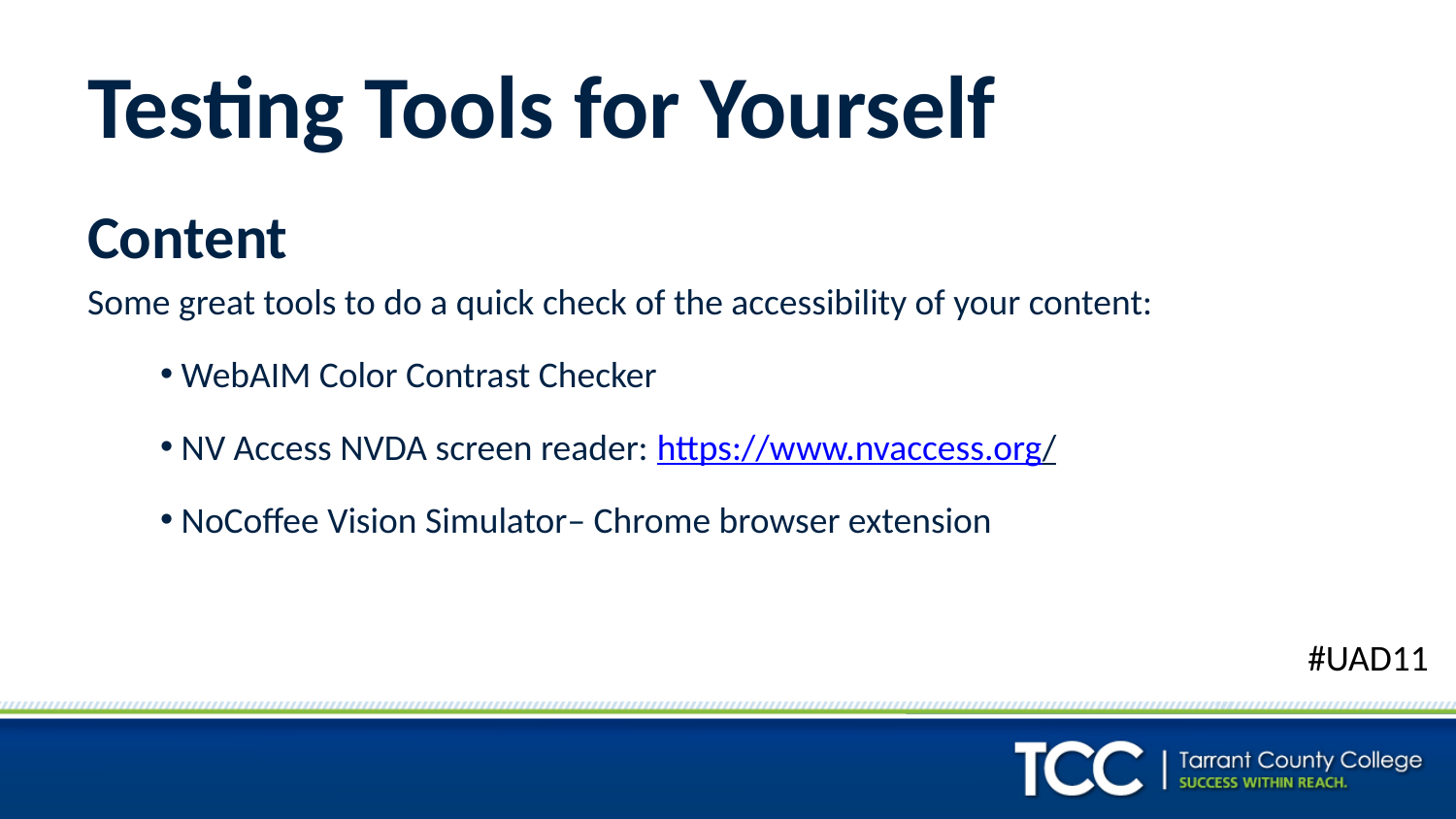

# Testing Tools for Yourself
Content
Some great tools to do a quick check of the accessibility of your content:
 WebAIM Color Contrast Checker
 NV Access NVDA screen reader: https://www.nvaccess.org/
 NoCoffee Vision Simulator– Chrome browser extension
#UAD11